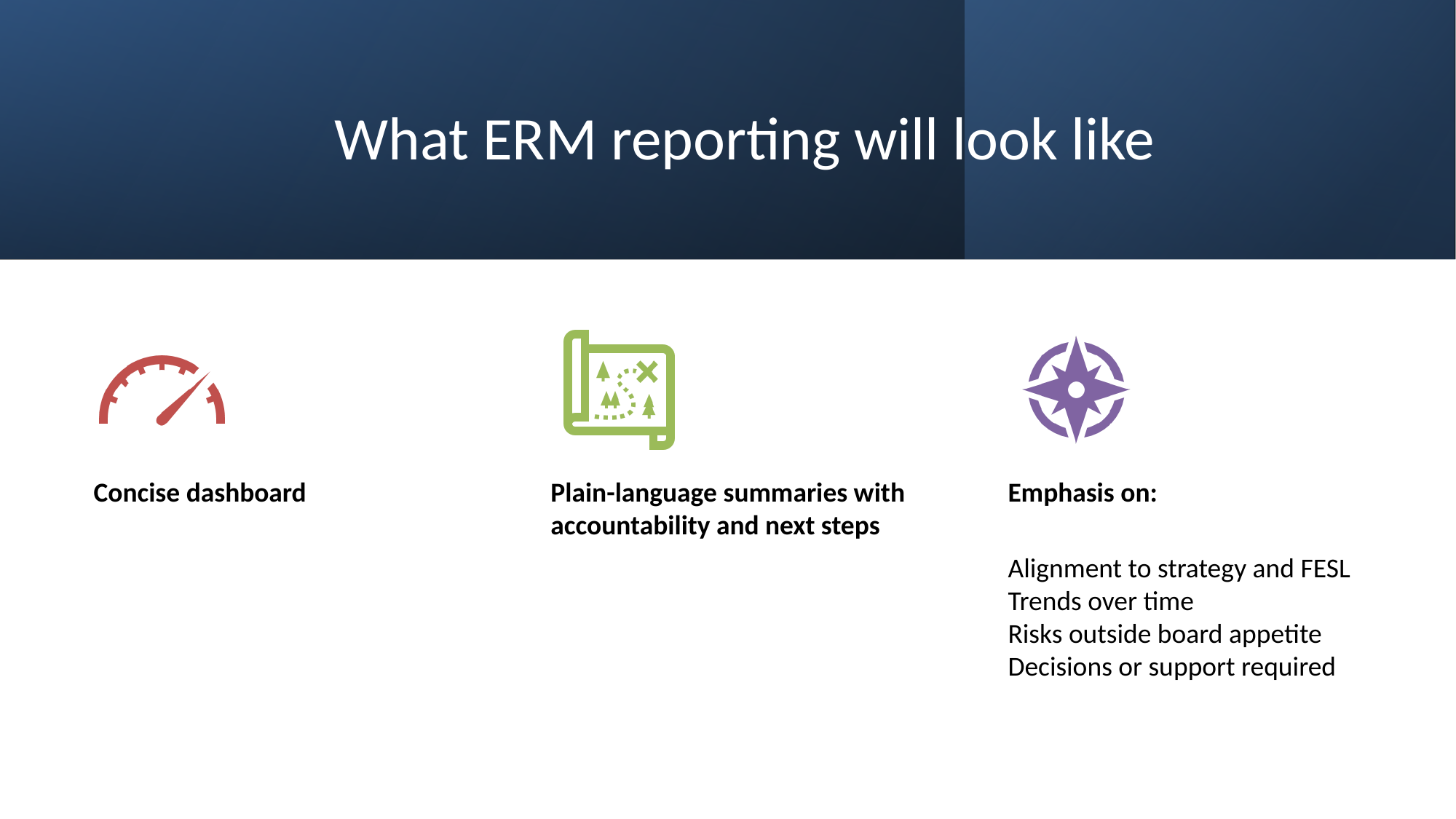

# What ERM reporting will look like
Concise dashboard
Plain-language summaries with accountability and next steps
Emphasis on:
Alignment to strategy and FESL
Trends over time
Risks outside board appetite
Decisions or support required